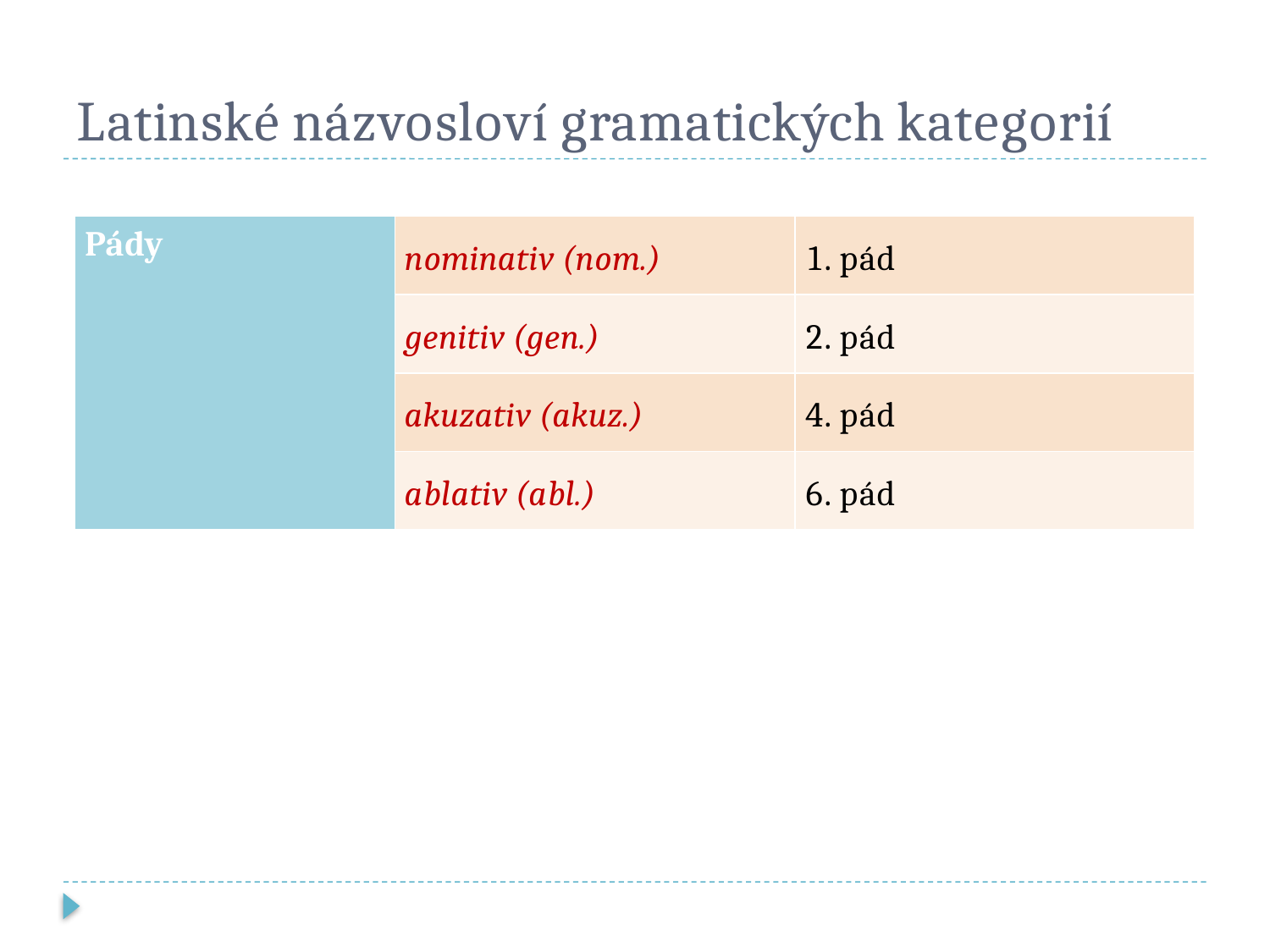

# Latinské názvosloví gramatických kategorií
| Pády | nominativ (nom.) | 1. pád |
| --- | --- | --- |
|  | genitiv (gen.) | 2. pád |
|  | akuzativ (akuz.) | 4. pád |
|  | ablativ (abl.) | 6. pád |